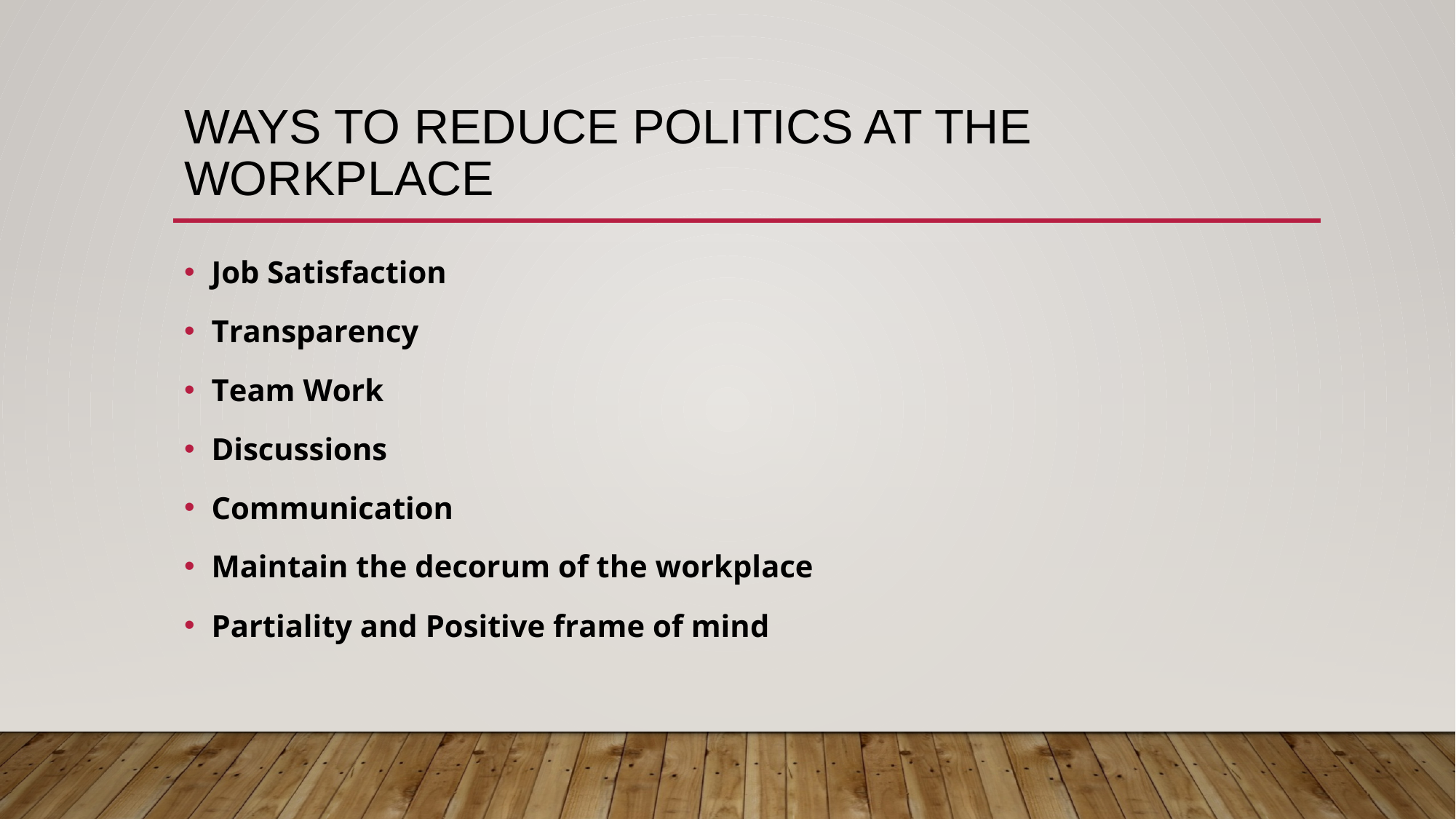

# Ways to Reduce Politics at the Workplace
Job Satisfaction
Transparency
Team Work
Discussions
Communication
Maintain the decorum of the workplace
Partiality and Positive frame of mind